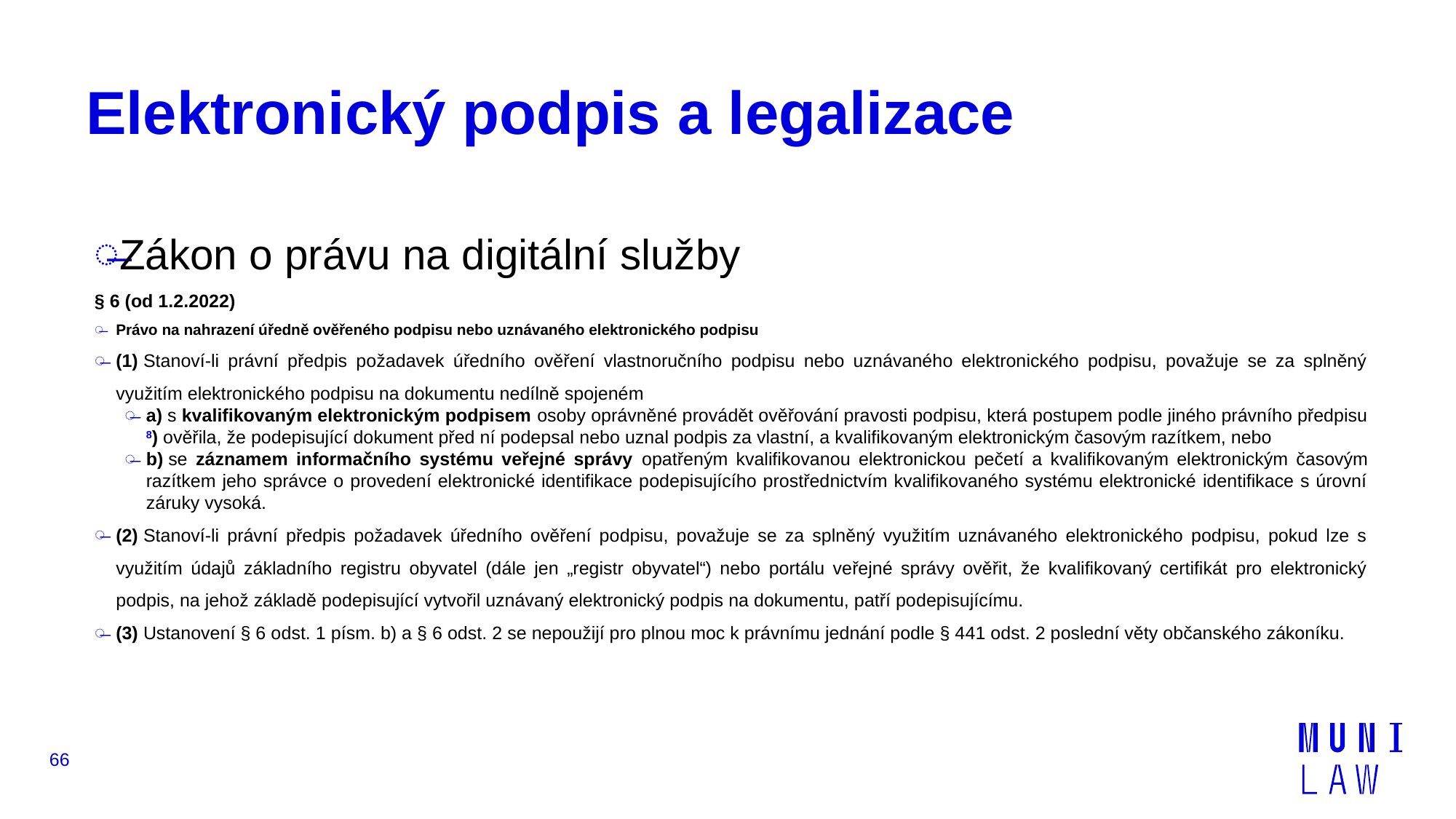

# Elektronický podpis a legalizace
Zákon o právu na digitální služby
§ 6 (od 1.2.2022)
Právo na nahrazení úředně ověřeného podpisu nebo uznávaného elektronického podpisu
(1) Stanoví-li právní předpis požadavek úředního ověření vlastnoručního podpisu nebo uznávaného elektronického podpisu, považuje se za splněný využitím elektronického podpisu na dokumentu nedílně spojeném
a) s kvalifikovaným elektronickým podpisem osoby oprávněné provádět ověřování pravosti podpisu, která postupem podle jiného právního předpisu8) ověřila, že podepisující dokument před ní podepsal nebo uznal podpis za vlastní, a kvalifikovaným elektronickým časovým razítkem, nebo
b) se záznamem informačního systému veřejné správy opatřeným kvalifikovanou elektronickou pečetí a kvalifikovaným elektronickým časovým razítkem jeho správce o provedení elektronické identifikace podepisujícího prostřednictvím kvalifikovaného systému elektronické identifikace s úrovní záruky vysoká.
(2) Stanoví-li právní předpis požadavek úředního ověření podpisu, považuje se za splněný využitím uznávaného elektronického podpisu, pokud lze s využitím údajů základního registru obyvatel (dále jen „registr obyvatel“) nebo portálu veřejné správy ověřit, že kvalifikovaný certifikát pro elektronický podpis, na jehož základě podepisující vytvořil uznávaný elektronický podpis na dokumentu, patří podepisujícímu.
(3) Ustanovení § 6 odst. 1 písm. b) a § 6 odst. 2 se nepoužijí pro plnou moc k právnímu jednání podle § 441 odst. 2 poslední věty občanského zákoníku.

66